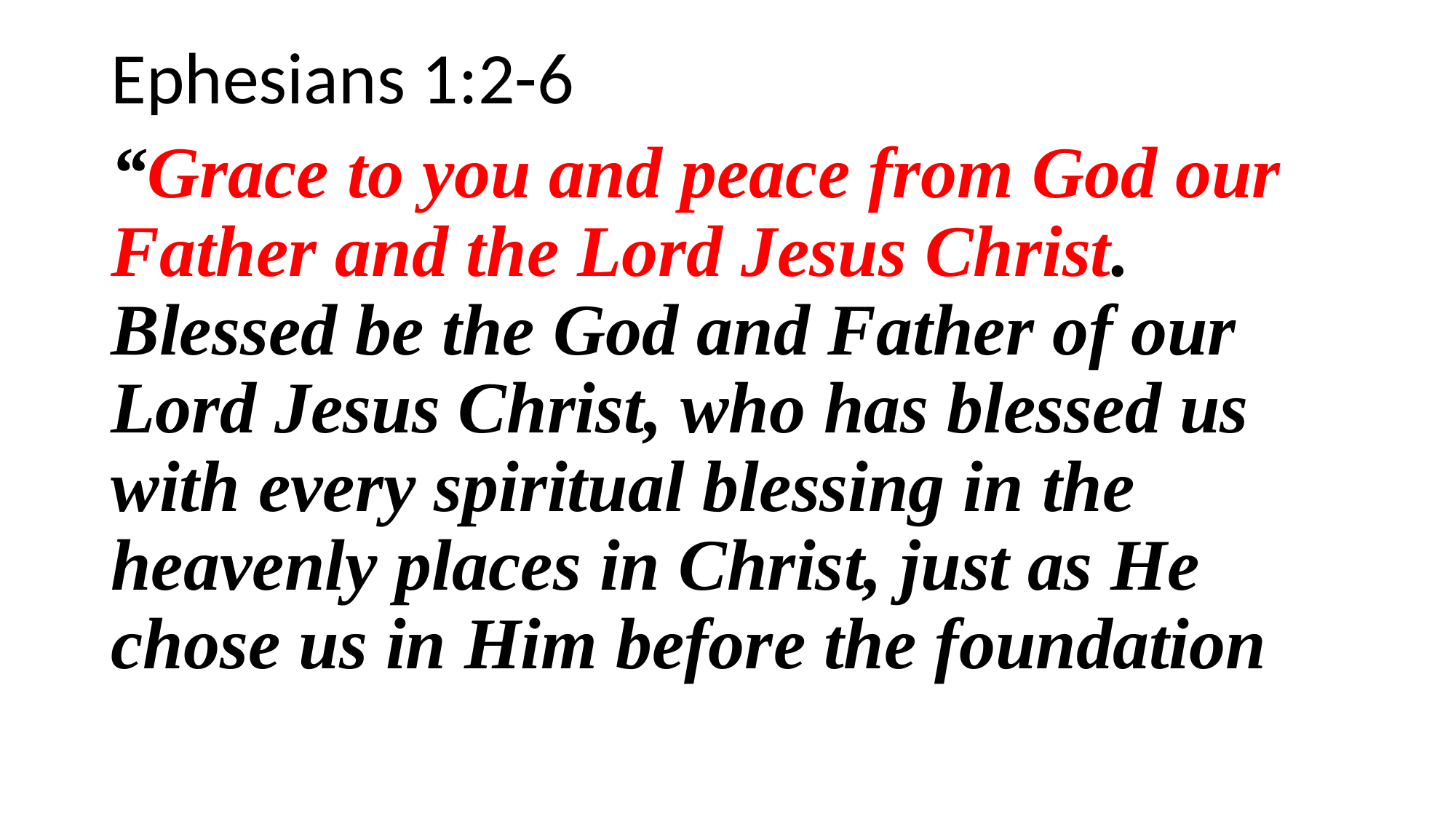

Ephesians 1:2-6
“Grace to you and peace from God our Father and the Lord Jesus Christ.  Blessed be the God and Father of our Lord Jesus Christ, who has blessed us with every spiritual blessing in the heavenly places in Christ, just as He chose us in Him before the foundation